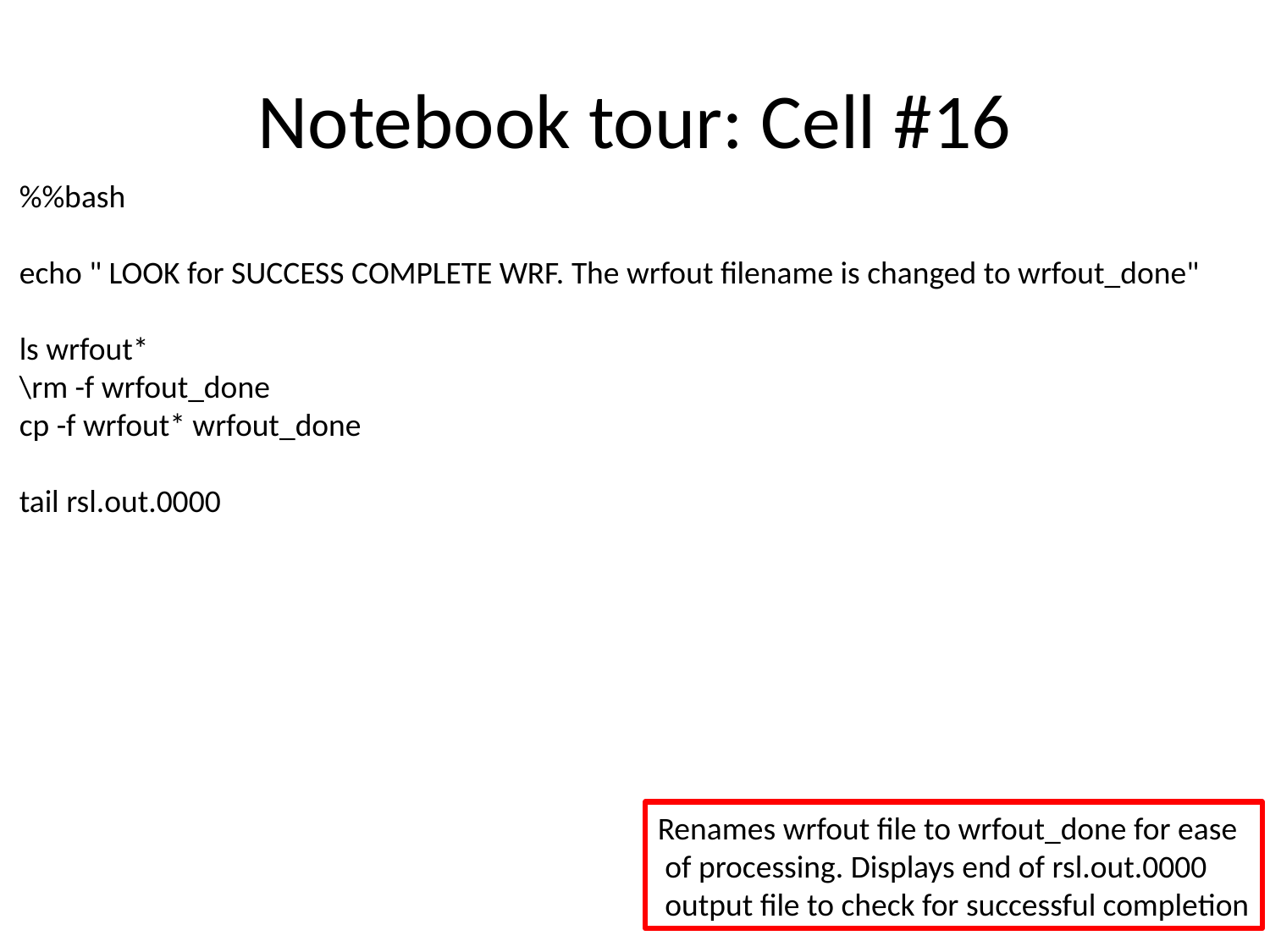

# Notebook tour: Cell #16
%%bash

echo " LOOK for SUCCESS COMPLETE WRF. The wrfout filename is changed to wrfout_done"

ls wrfout*
\rm -f wrfout_done
cp -f wrfout* wrfout_done

tail rsl.out.0000
Renames wrfout file to wrfout_done for ease
 of processing. Displays end of rsl.out.0000
 output file to check for successful completion
38